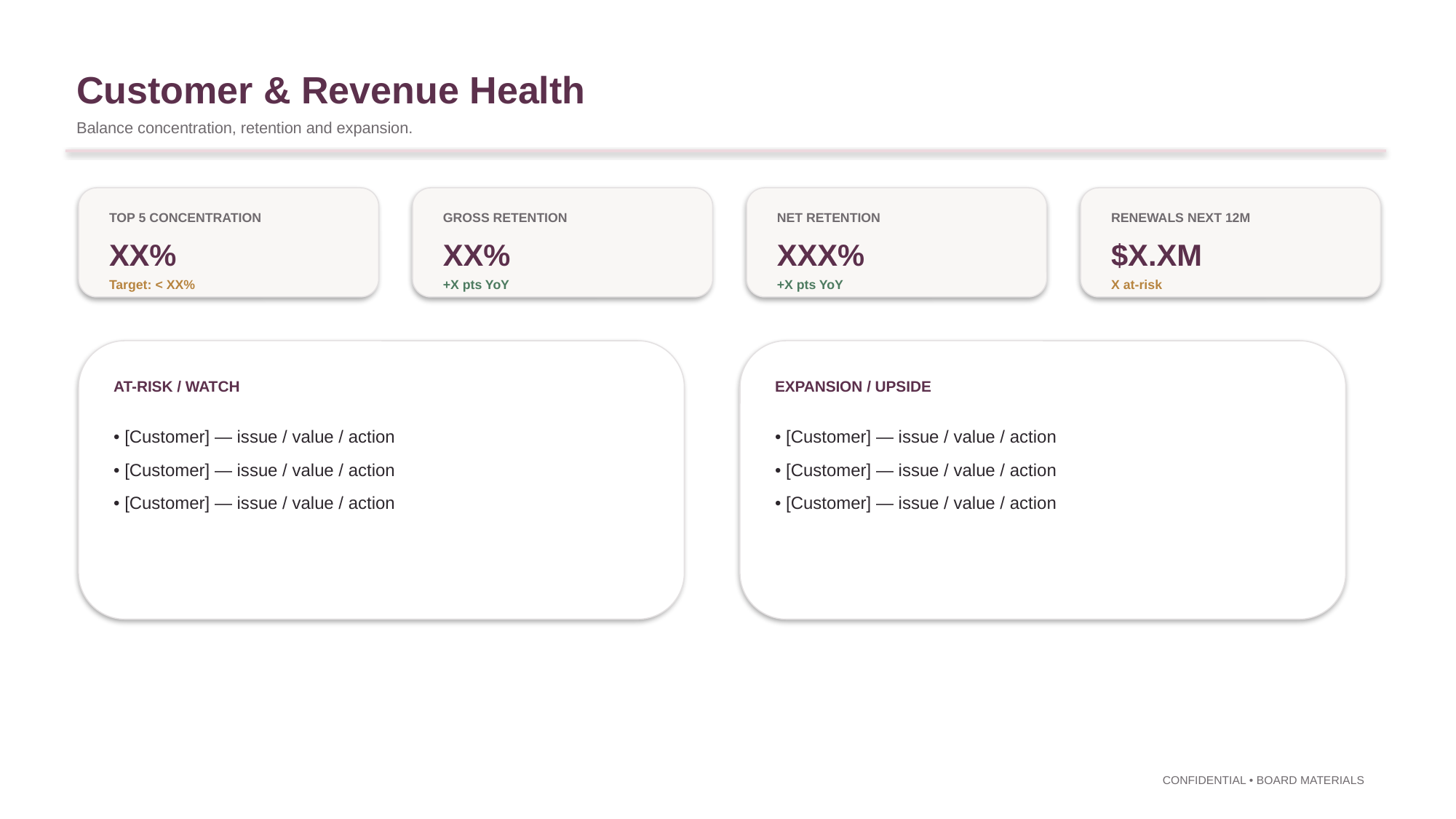

Customer & Revenue Health
Balance concentration, retention and expansion.

TOP 5 CONCENTRATION
GROSS RETENTION
NET RETENTION
RENEWALS NEXT 12M
XX%
XX%
XXX%
$X.XM
Target: < XX%
+X pts YoY
+X pts YoY
X at-risk

AT-RISK / WATCH
EXPANSION / UPSIDE
• [Customer] — issue / value / action
• [Customer] — issue / value / action
• [Customer] — issue / value / action
• [Customer] — issue / value / action
• [Customer] — issue / value / action
• [Customer] — issue / value / action
CONFIDENTIAL • BOARD MATERIALS
9